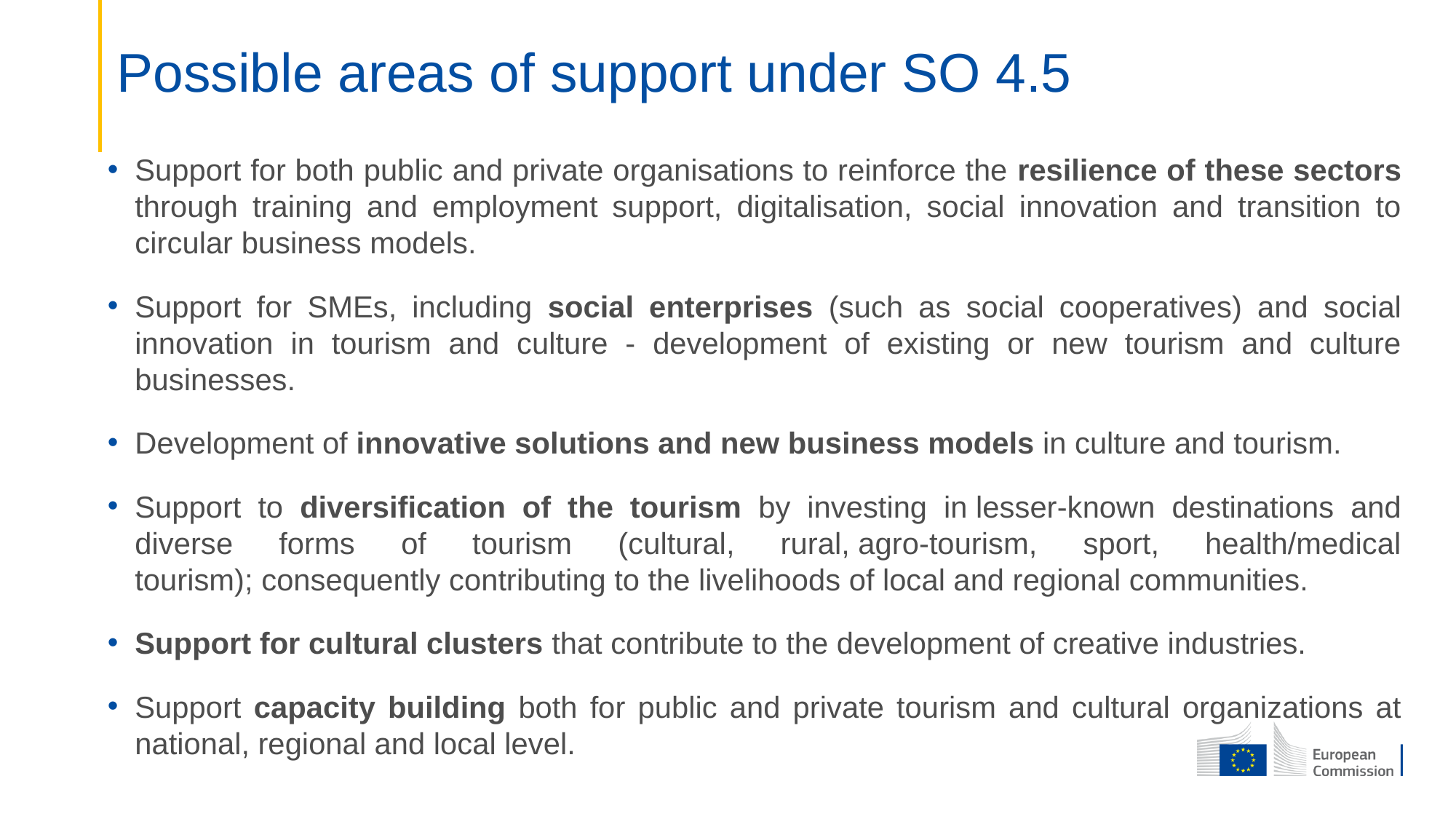

# Possible areas of support under SO 4.5
Support for both public and private organisations to reinforce the resilience of these sectors through training and employment support, digitalisation, social innovation and transition to circular business models.
Support for SMEs, including social enterprises (such as social cooperatives) and social innovation in tourism and culture - development of existing or new tourism and culture businesses.
Development of innovative solutions and new business models in culture and tourism.
Support to diversification of the tourism by investing in lesser-known destinations and diverse forms of tourism (cultural, rural, agro-tourism, sport, health/medical tourism); consequently contributing to the livelihoods of local and regional communities.
Support for cultural clusters that contribute to the development of creative industries.
Support capacity building both for public and private tourism and cultural organizations at national, regional and local level.